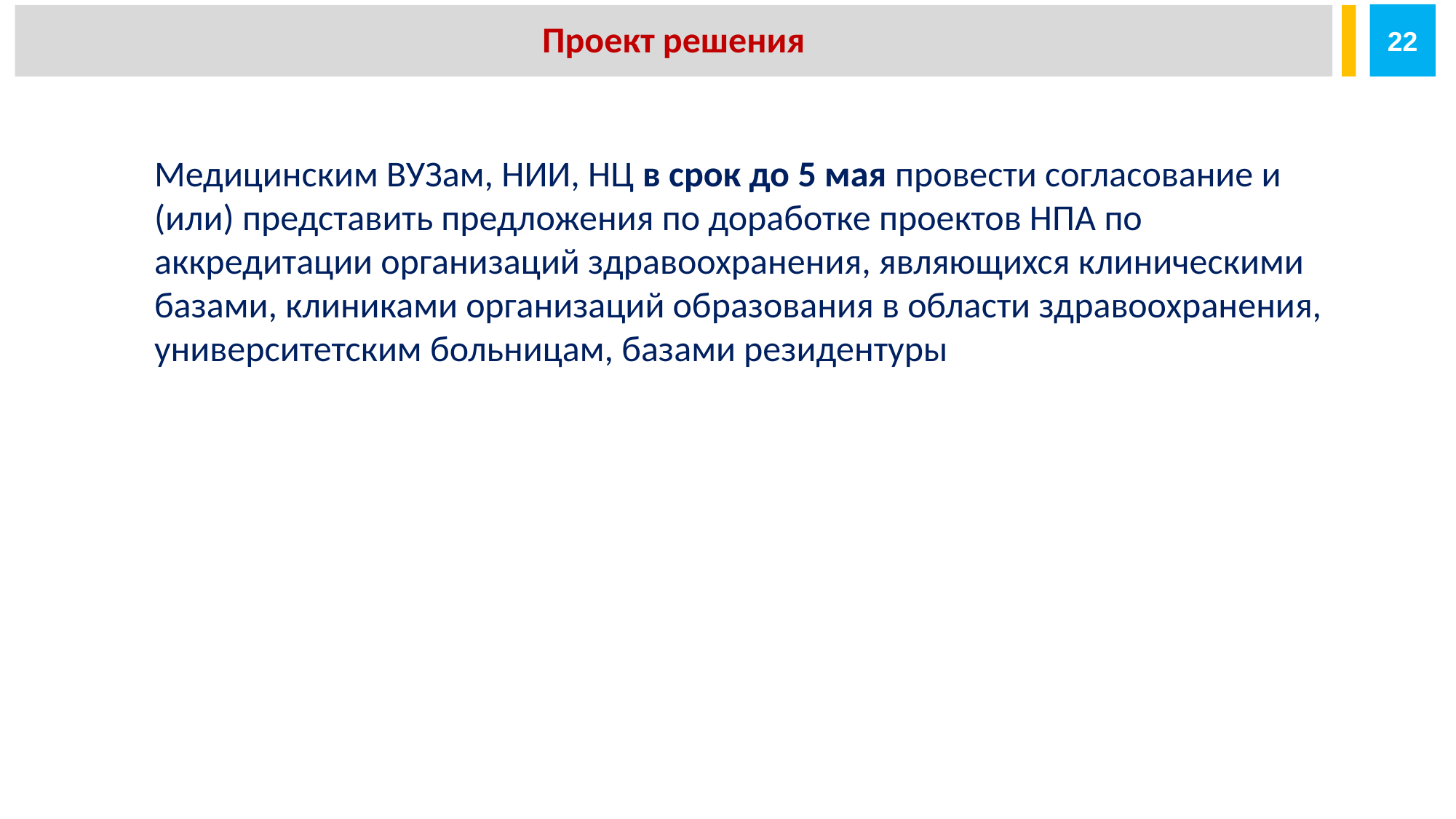

22
Проект решения

Медицинским ВУЗам, НИИ, НЦ в срок до 5 мая провести согласование и (или) представить предложения по доработке проектов НПА по аккредитации организаций здравоохранения, являющихся клиническими базами, клиниками организаций образования в области здравоохранения, университетским больницам, базами резидентуры